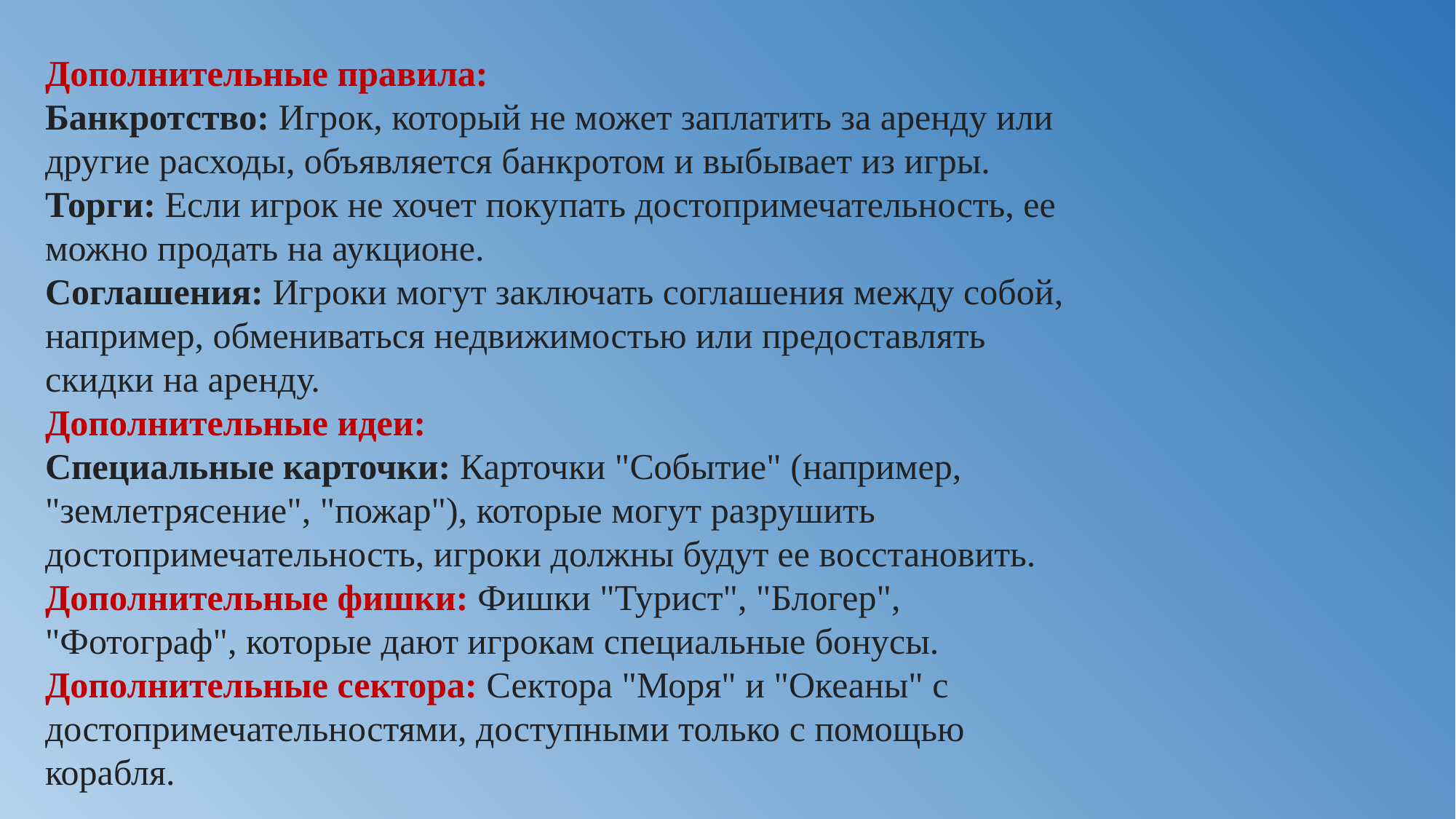

Дополнительные правила:
Банкротство: Игрок, который не может заплатить за аренду или другие расходы, объявляется банкротом и выбывает из игры.
Торги: Если игрок не хочет покупать достопримечательность, ее можно продать на аукционе.
Соглашения: Игроки могут заключать соглашения между собой, например, обмениваться недвижимостью или предоставлять скидки на аренду.
Дополнительные идеи:
Специальные карточки: Карточки "Событие" (например, "землетрясение", "пожар"), которые могут разрушить достопримечательность, игроки должны будут ее восстановить. Дополнительные фишки: Фишки "Турист", "Блогер", "Фотограф", которые дают игрокам специальные бонусы.
Дополнительные сектора: Сектора "Моря" и "Океаны" с достопримечательностями, доступными только с помощью корабля.